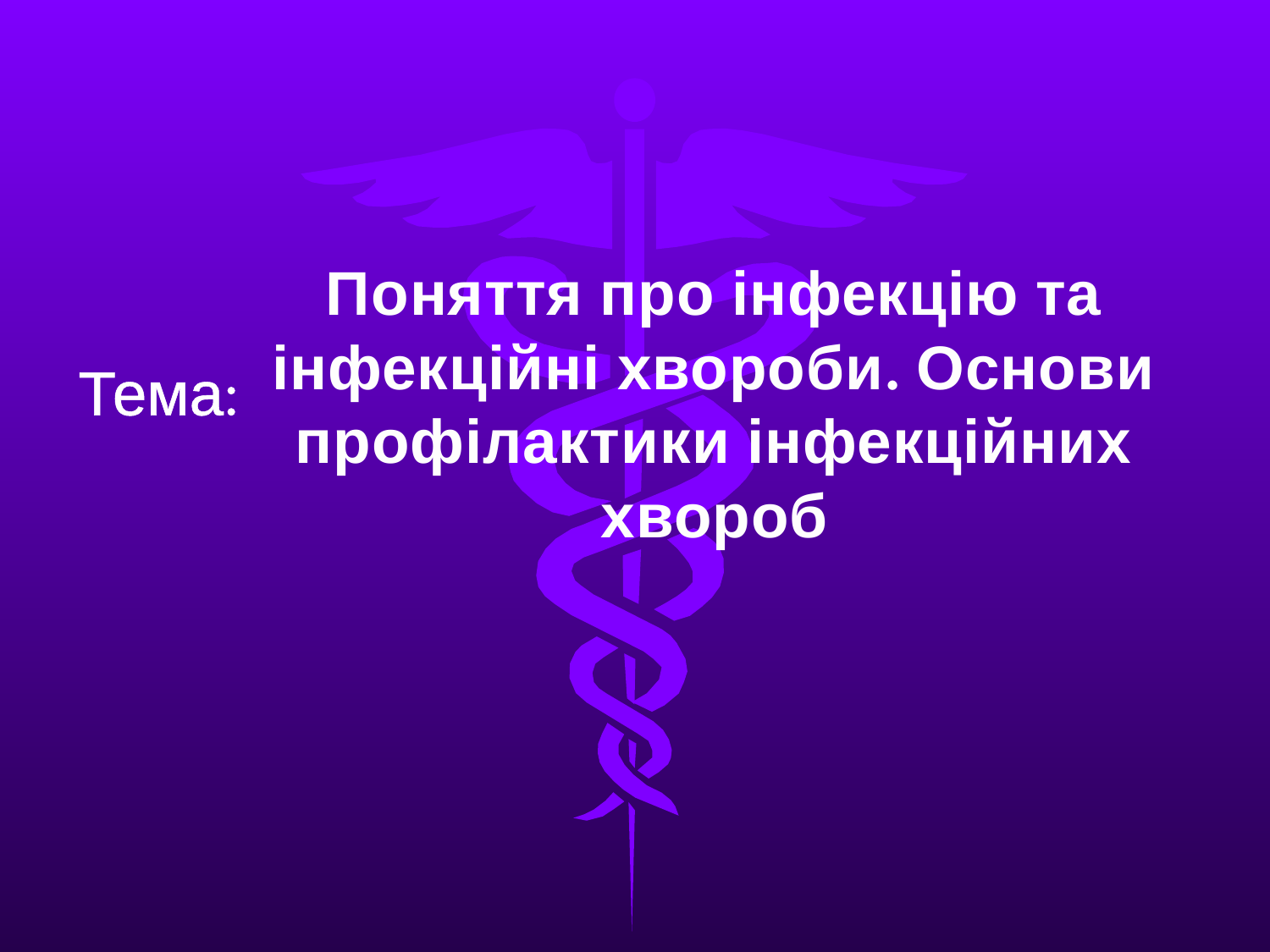

# Поняття про інфекцію та інфекційні хвороби. Основи профілактики інфекційних хвороб
Тема: